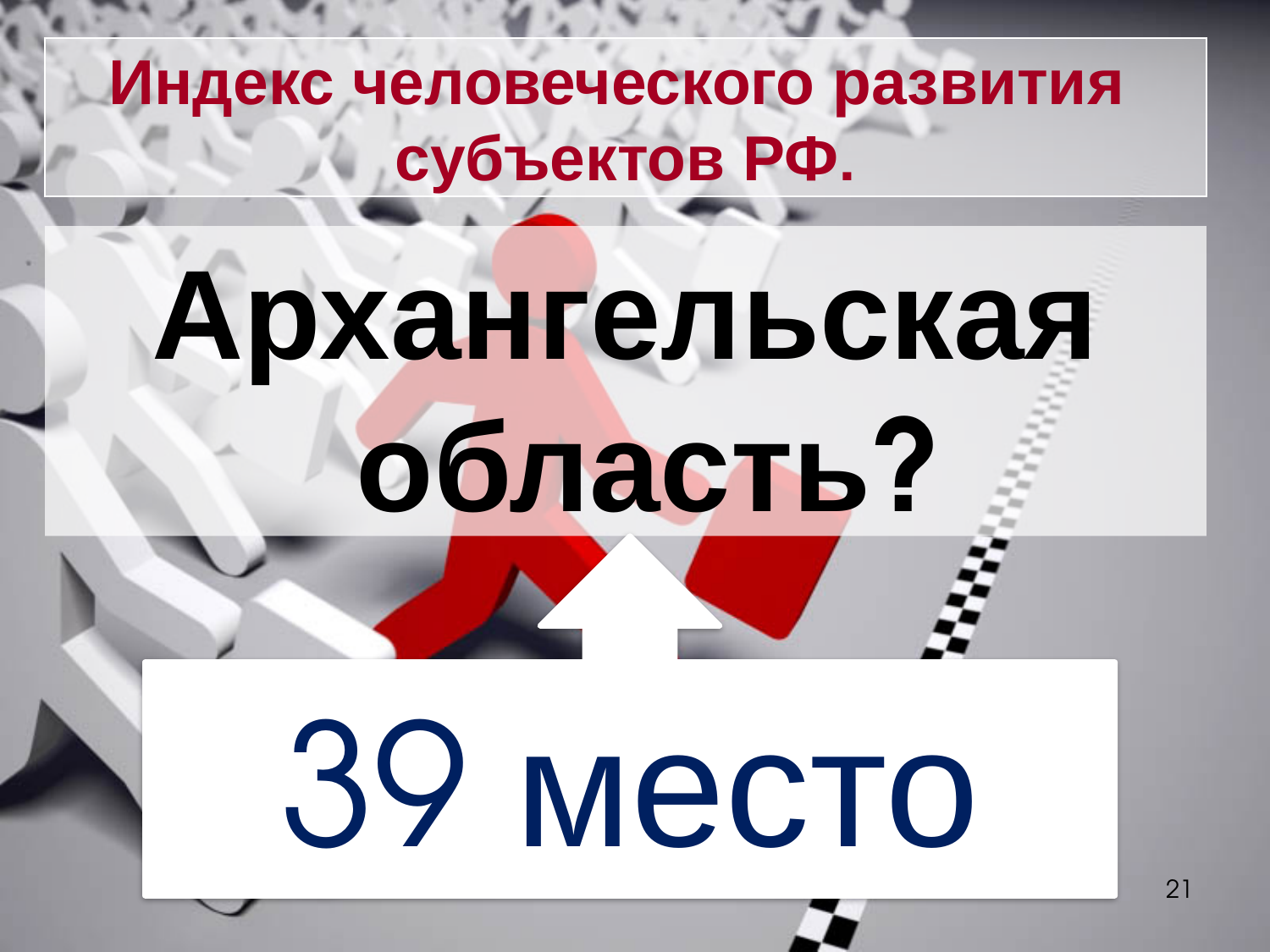

# Индекс человеческого развития субъектов РФ.
Архангельская область?
39 место
21